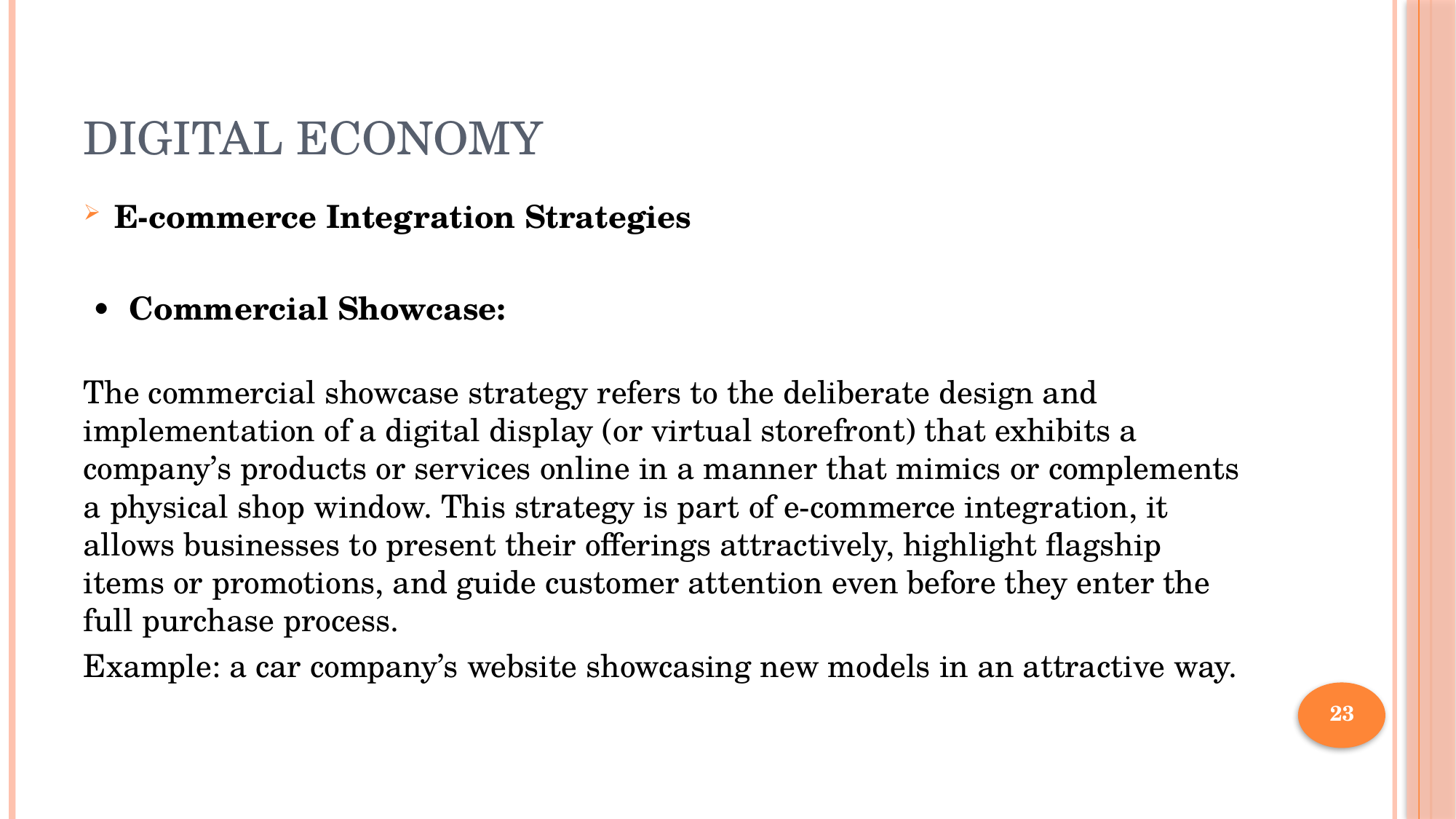

# Digital Economy
E-commerce Integration Strategies

 •  Commercial Showcase:
The commercial showcase strategy refers to the deliberate design and implementation of a digital display (or virtual storefront) that exhibits a company’s products or services online in a manner that mimics or complements a physical shop window. This strategy is part of e-commerce integration, it allows businesses to present their offerings attractively, highlight flagship items or promotions, and guide customer attention even before they enter the full purchase process.
Example: a car company’s website showcasing new models in an attractive way.

23